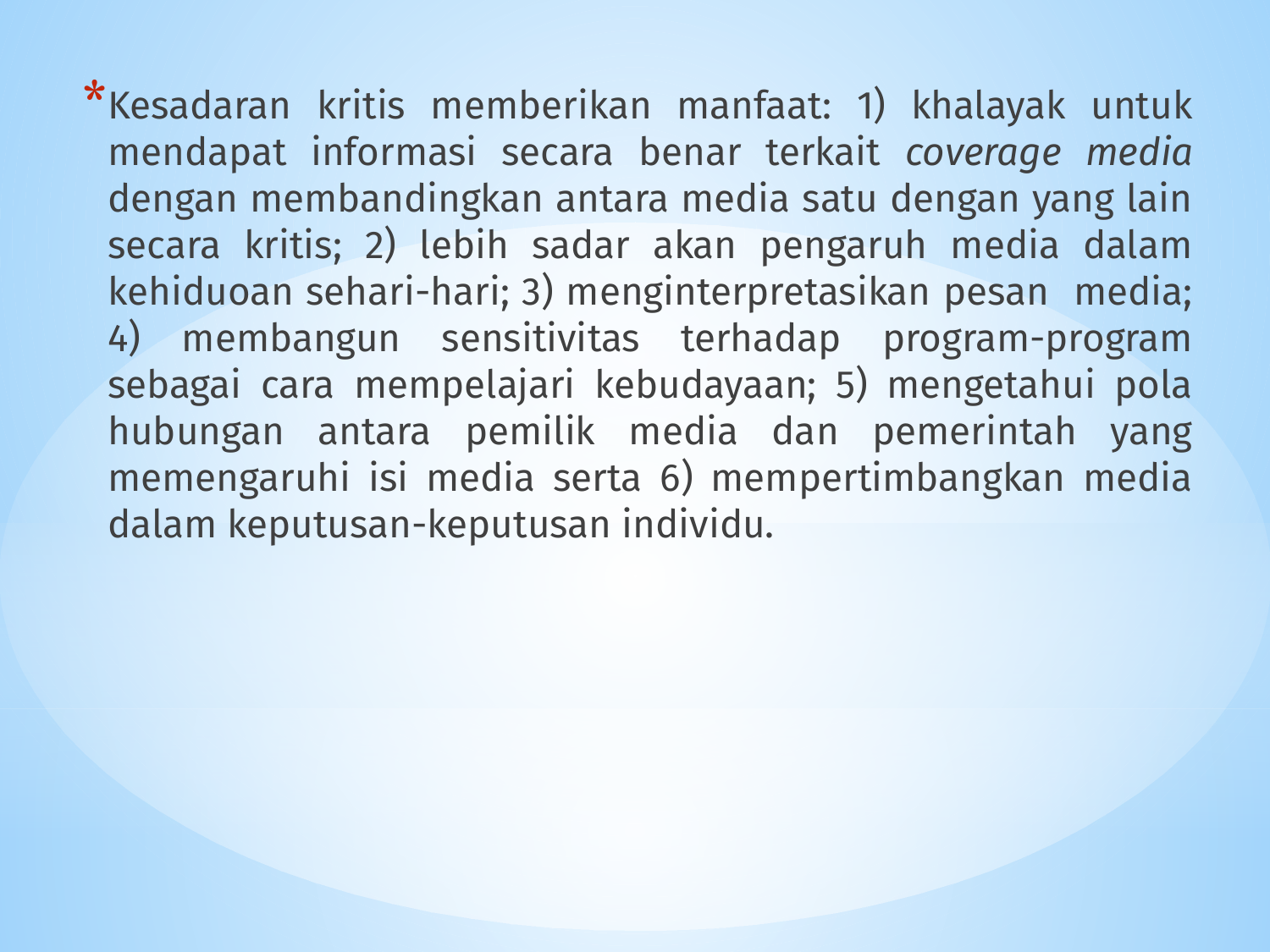

Kesadaran kritis memberikan manfaat: 1) khalayak untuk mendapat informasi secara benar terkait coverage media dengan membandingkan antara media satu dengan yang lain secara kritis; 2) lebih sadar akan pengaruh media dalam kehiduoan sehari-hari; 3) menginterpretasikan pesan  media; 4) membangun sensitivitas terhadap program-program sebagai cara mempelajari kebudayaan; 5) mengetahui pola hubungan antara pemilik media dan pemerintah yang memengaruhi isi media serta 6) mempertimbangkan media dalam keputusan-keputusan individu.